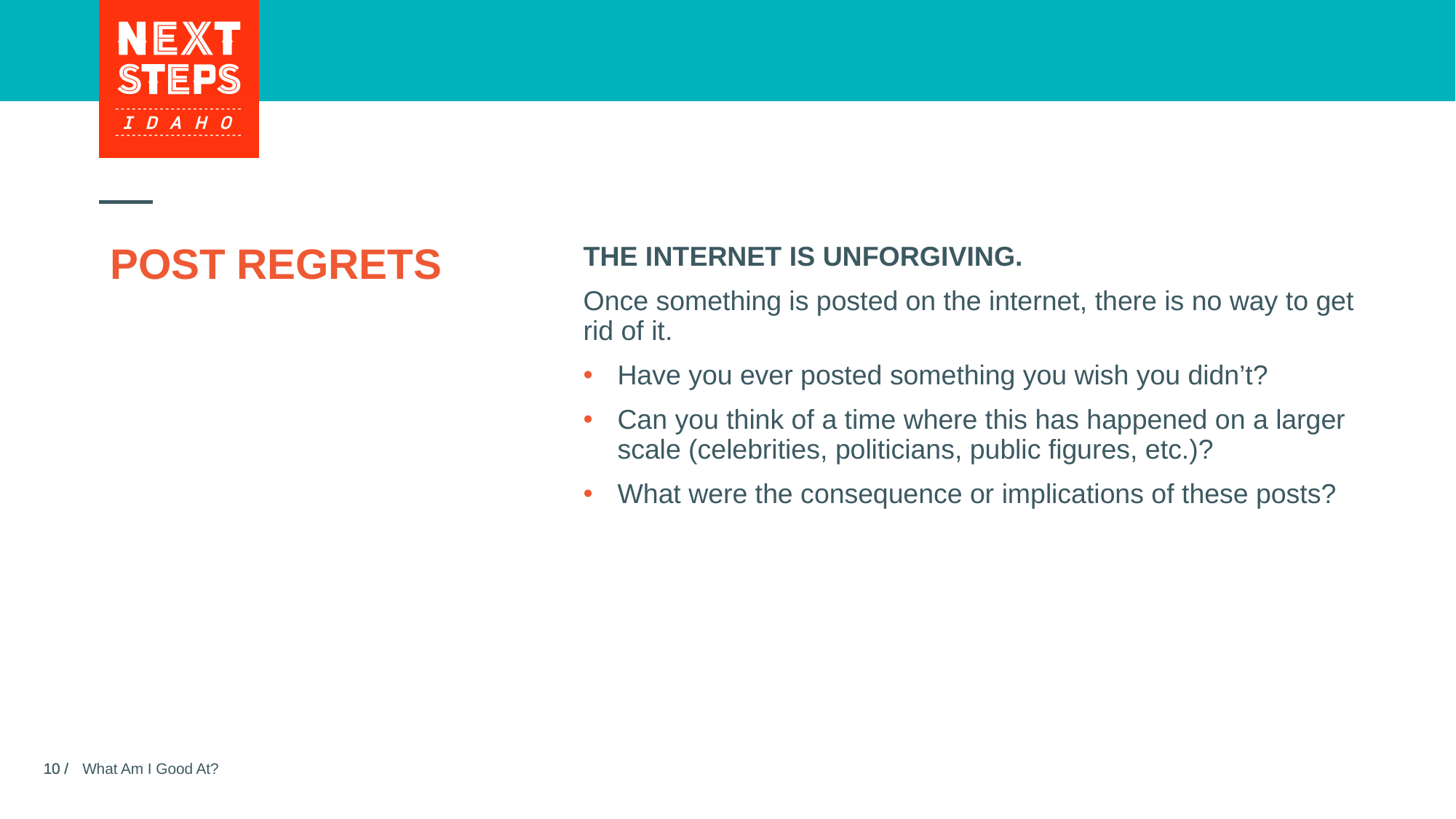

# POST REGRETS
THE INTERNET IS UNFORGIVING.
Once something is posted on the internet, there is no way to get rid of it.
Have you ever posted something you wish you didn’t?
Can you think of a time where this has happened on a larger scale (celebrities, politicians, public figures, etc.)?
What were the consequence or implications of these posts?

What Am I Good At?